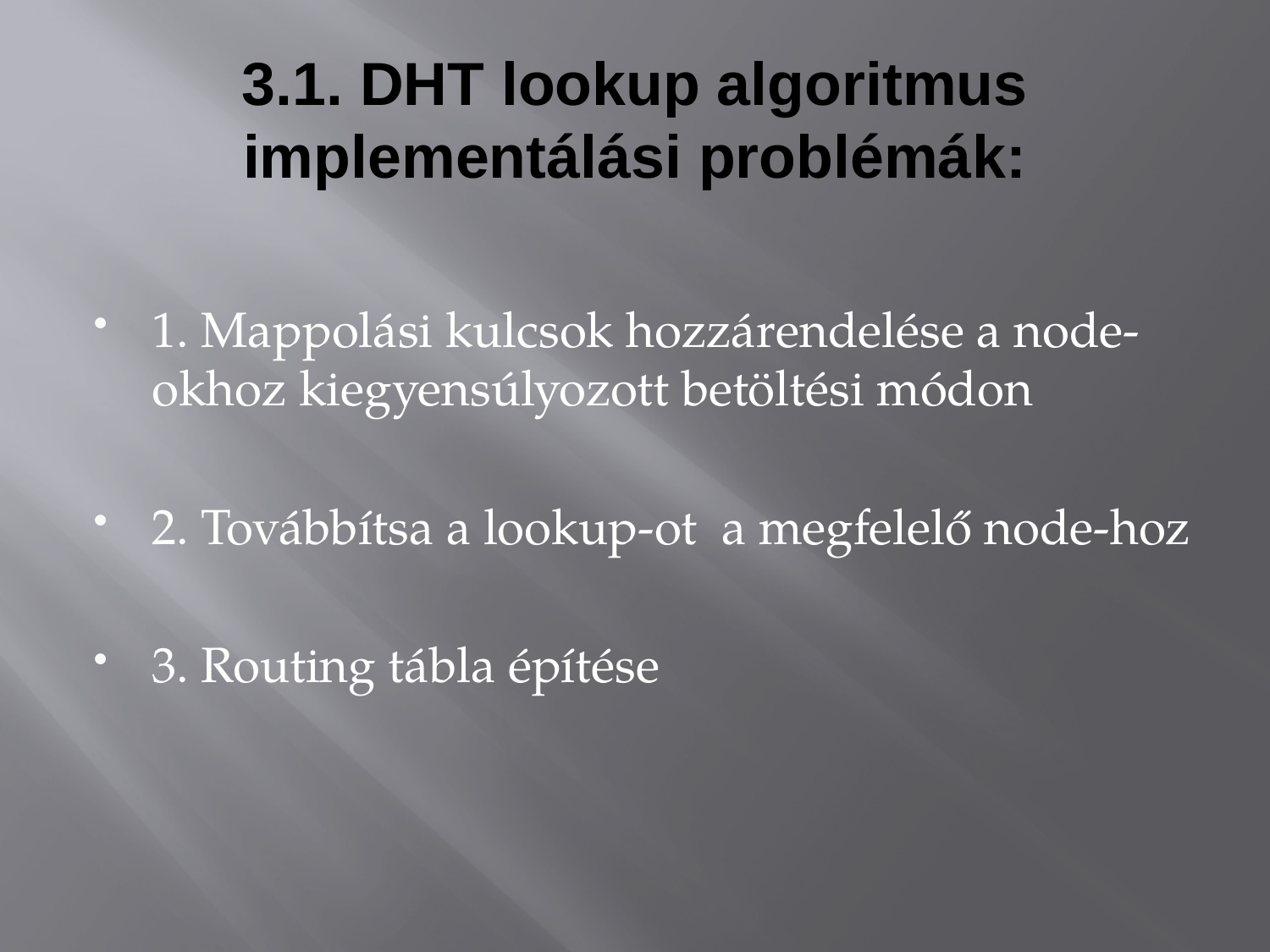

# 3.1. DHT lookup algoritmus implementálási problémák:

1. Mappolási kulcsok hozzárendelése a node-okhoz kiegyensúlyozott betöltési módon

2. Továbbítsa a lookup-ot  a megfelelő node-hoz

3. Routing tábla építése